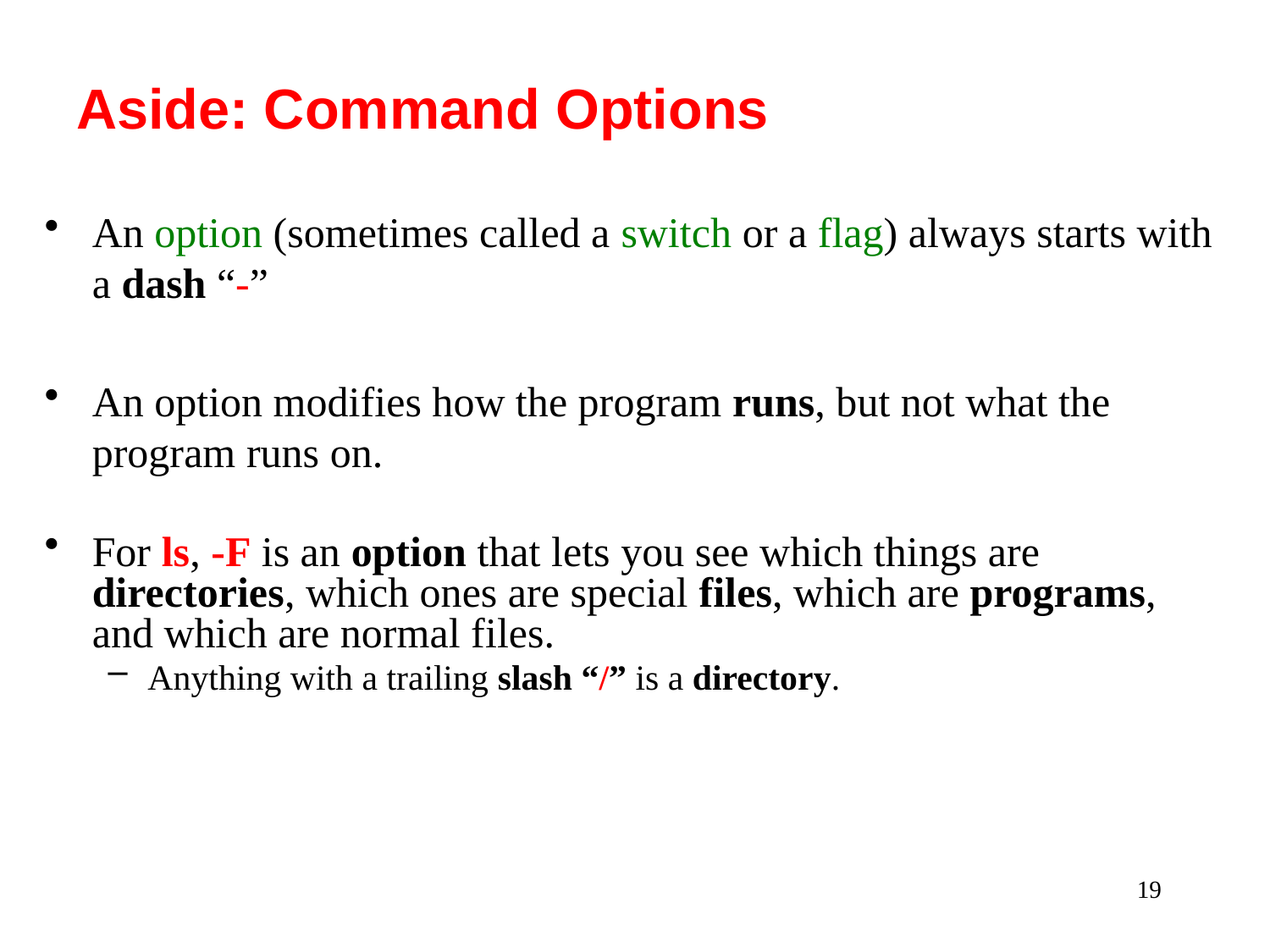

Aside: Command Options
An option (sometimes called a switch or a flag) always starts with a dash “-”

An option modifies how the program runs, but not what the program runs on.

For ls, -F is an option that lets you see which things are directories, which ones are special files, which are programs, and which are normal files.
Anything with a trailing slash “/” is a directory.
19